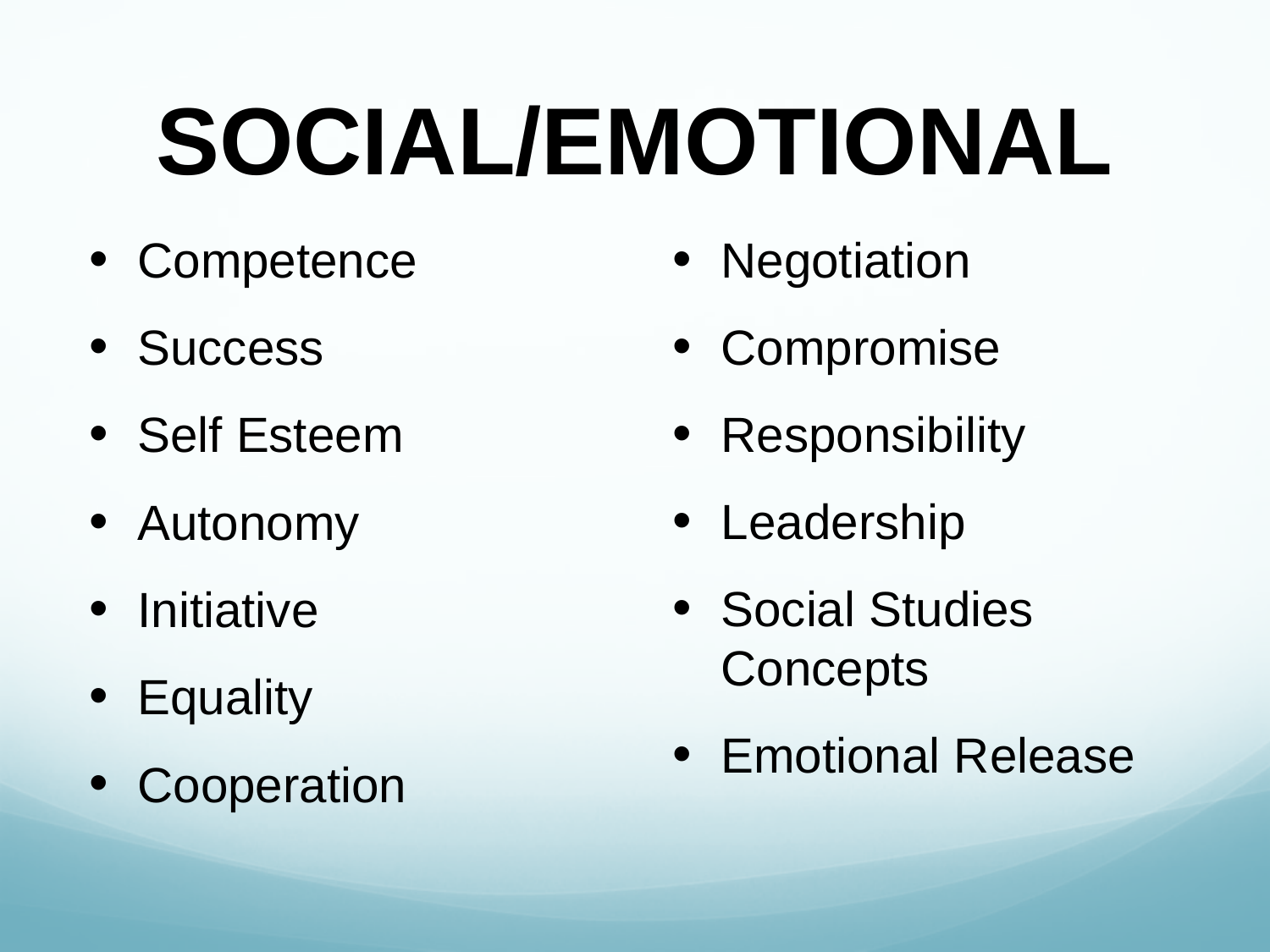

# SOCIAL/EMOTIONAL
Competence
Success
Self Esteem
Autonomy
Initiative
Equality
Cooperation
Negotiation
Compromise
Responsibility
Leadership
Social Studies Concepts
Emotional Release